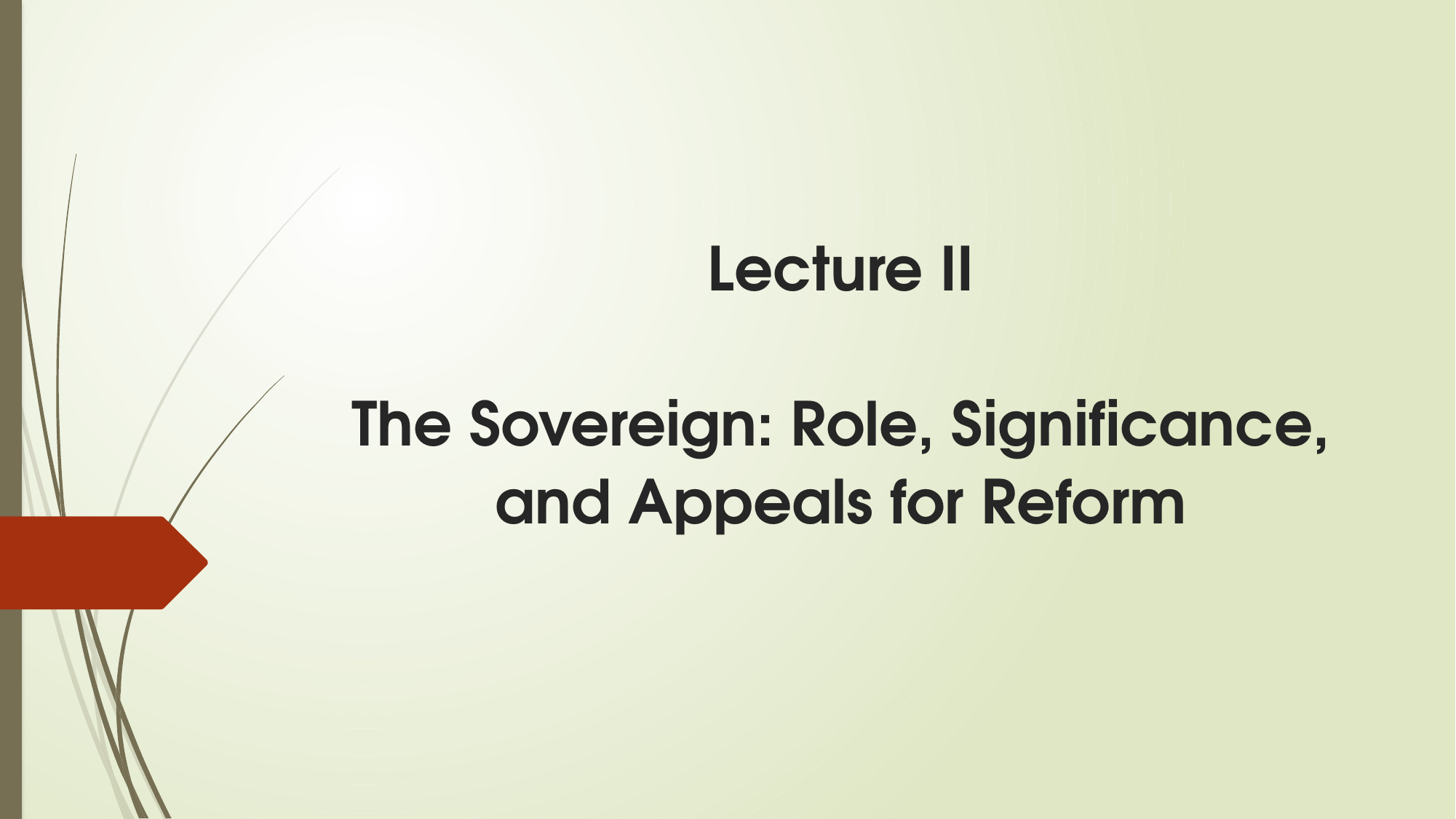

# Lecture II The Sovereign: Role, Significance, and Appeals for Reform